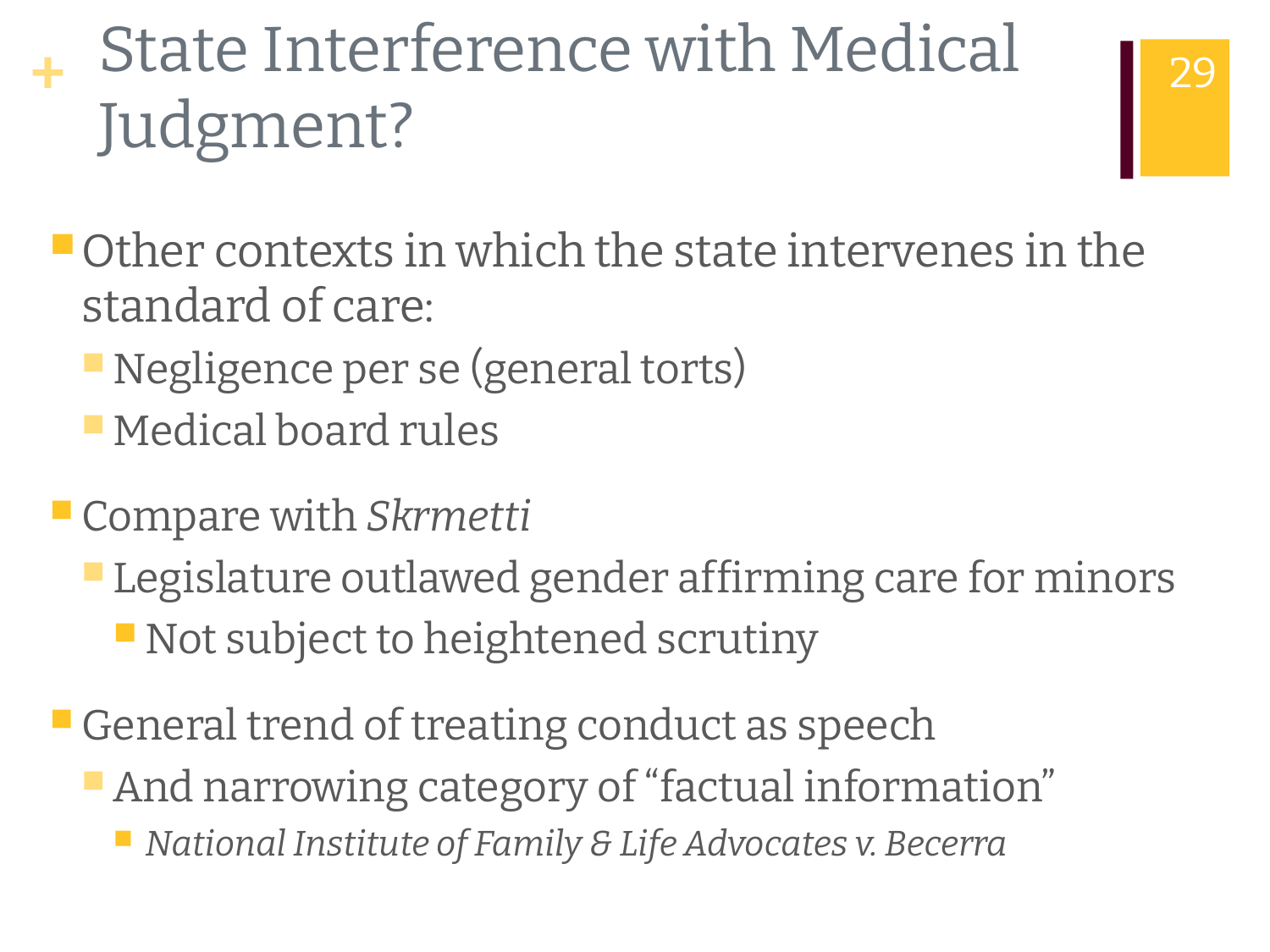

# State Interference with Medical Judgment?
29
Other contexts in which the state intervenes in the standard of care:
Negligence per se (general torts)
Medical board rules
Compare with Skrmetti
Legislature outlawed gender affirming care for minors
Not subject to heightened scrutiny
General trend of treating conduct as speech
And narrowing category of “factual information”
National Institute of Family & Life Advocates v. Becerra